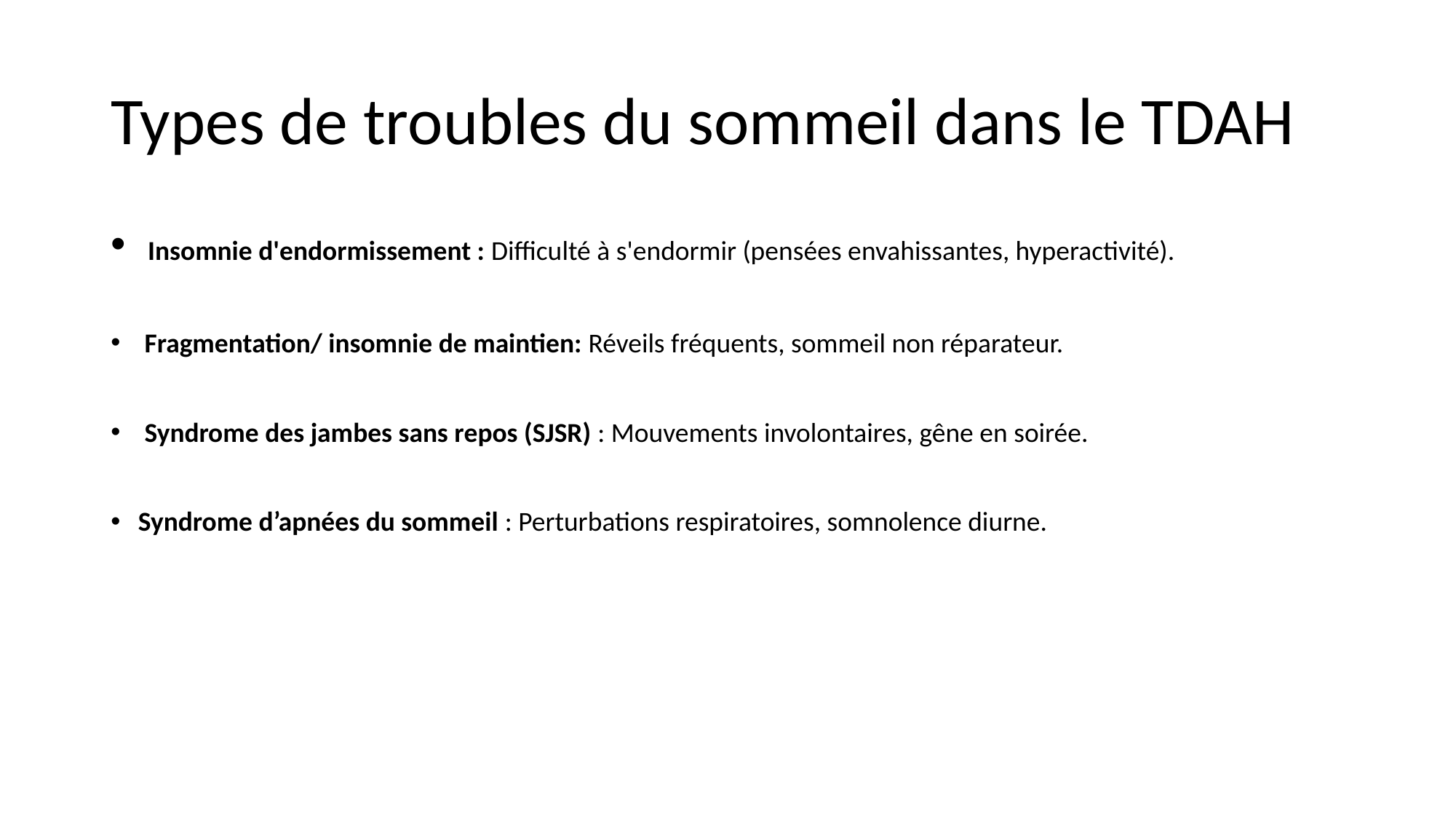

# Types de troubles du sommeil dans le TDAH
 Insomnie d'endormissement : Difficulté à s'endormir (pensées envahissantes, hyperactivité).

 Fragmentation/ insomnie de maintien: Réveils fréquents, sommeil non réparateur.

 Syndrome des jambes sans repos (SJSR) : Mouvements involontaires, gêne en soirée.

Syndrome d’apnées du sommeil : Perturbations respiratoires, somnolence diurne.